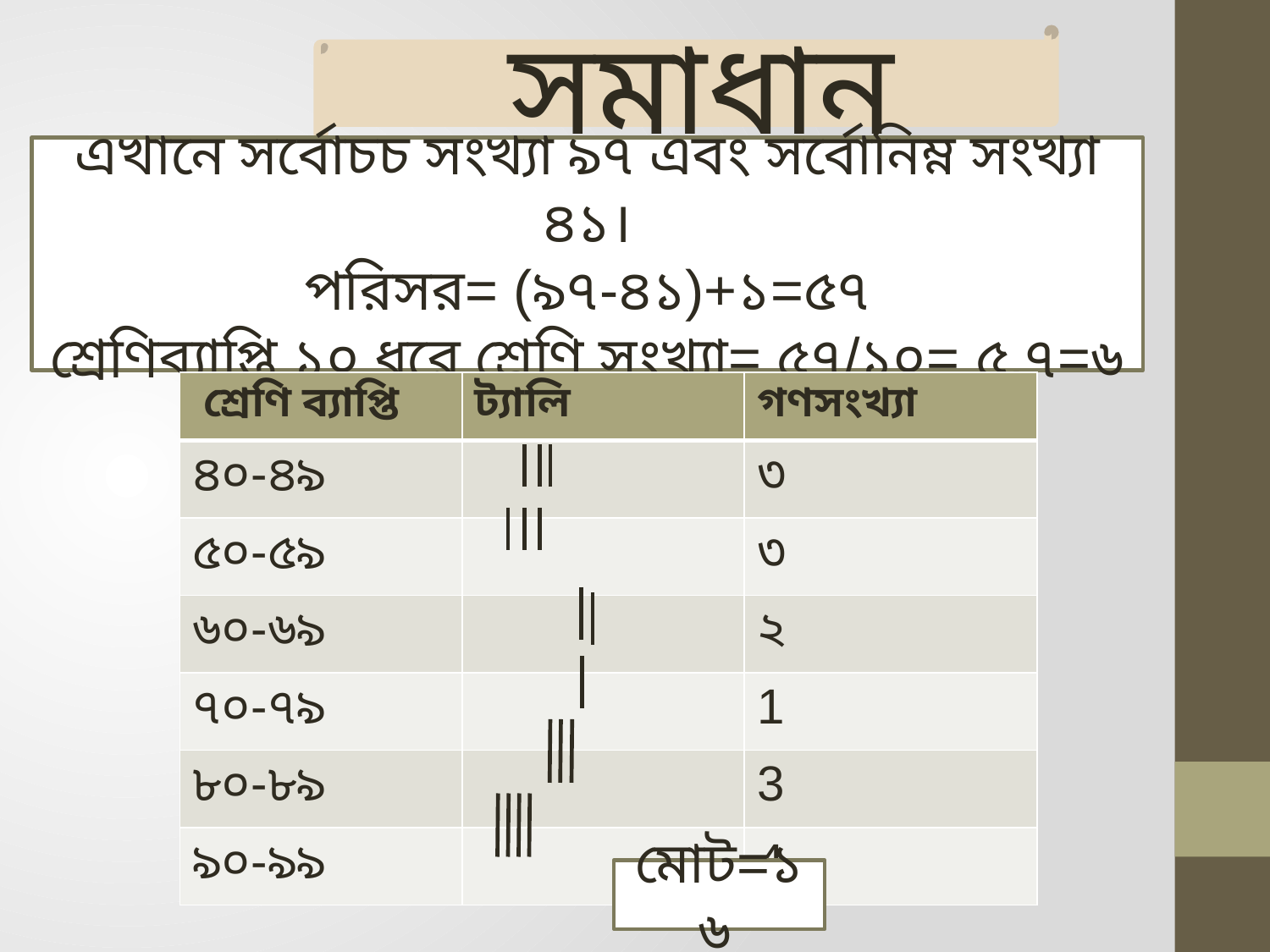

সমাধান

এখানে সর্বোচচ সংখ্যা ৯৭ এবং সর্বোনিম্ন সংখ্যা ৪১।
পরিসর= (৯৭-৪১)+১=৫৭
শ্রেণিব্যাপ্তি ১০ ধরে শ্রেণি সংখ্যা= ৫৭/১০= ৫,৭=৬

| শ্রেণি ব্যাপ্তি | ট্যালি | গণসংখ্যা |
| --- | --- | --- |
| ৪০-৪৯ |  | ৩ |
| ৫০-৫৯ |  | ৩ |
| ৬০-৬৯ |  | ২ |
| ৭০-৭৯ |  | 1 |
| ৮০-৮৯ |  | 3 |
| ৯০-৯৯ |  | 4 |
মোট=১৬